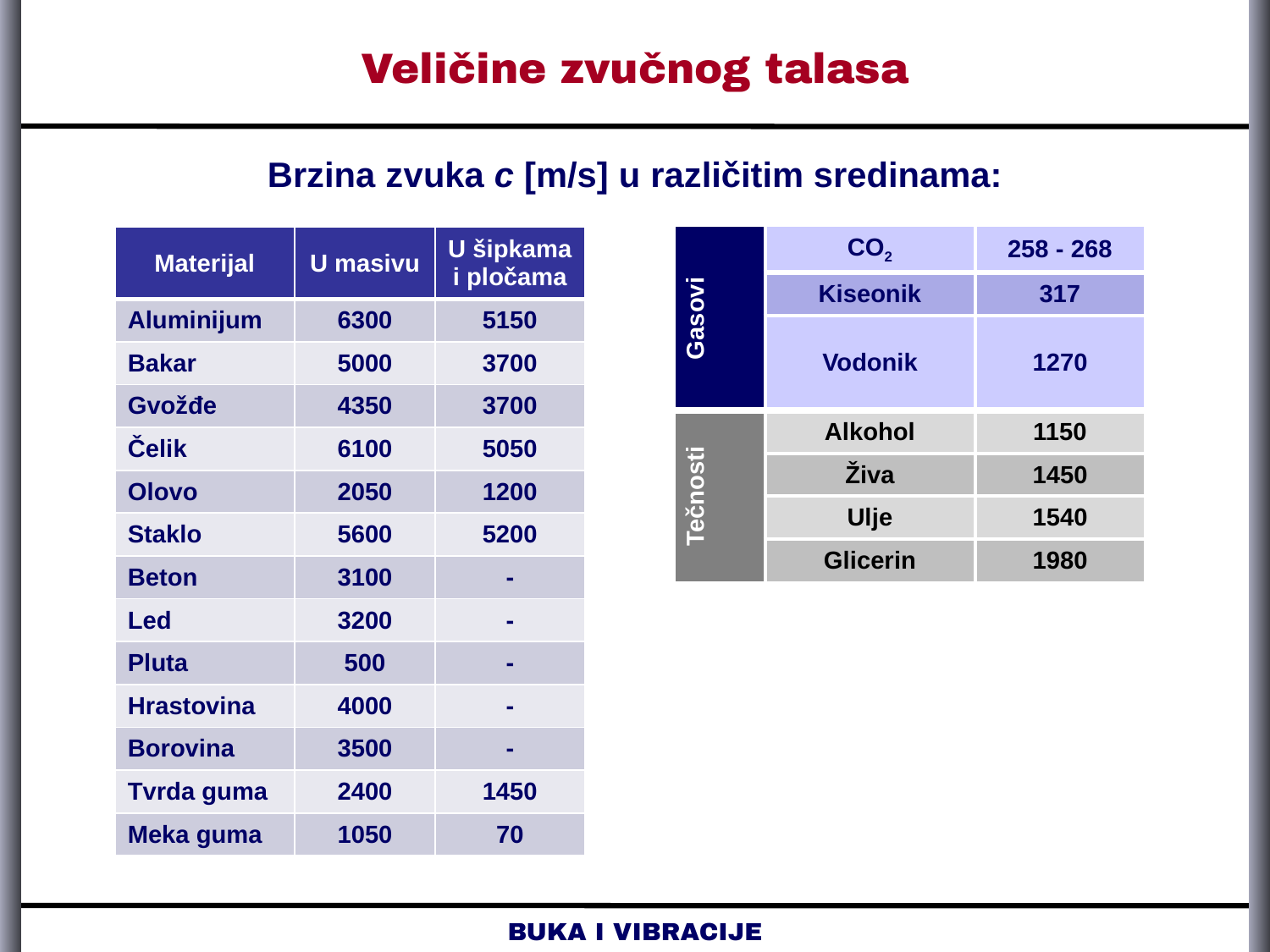

Veličine zvučnog talasa
Brzina zvuka c [m/s] u različitim sredinama:
| Gasovi | CO2 | 258 - 268 |
| --- | --- | --- |
|  | Kiseonik | 317 |
|  | Vodonik | 1270 |
| Tečnosti | Alkohol | 1150 |
|  | Živa | 1450 |
|  | Ulje | 1540 |
|  | Glicerin | 1980 |
| Materijal | U masivu | U šipkama i pločama |
| --- | --- | --- |
| Aluminijum | 6300 | 5150 |
| Bakar | 5000 | 3700 |
| Gvožđe | 4350 | 3700 |
| Čelik | 6100 | 5050 |
| Olovo | 2050 | 1200 |
| Staklo | 5600 | 5200 |
| Beton | 3100 | - |
| Led | 3200 | - |
| Pluta | 500 | - |
| Hrastovina | 4000 | - |
| Borovina | 3500 | - |
| Tvrda guma | 2400 | 1450 |
| Meka guma | 1050 | 70 |
BUKA I VIBRACIJE